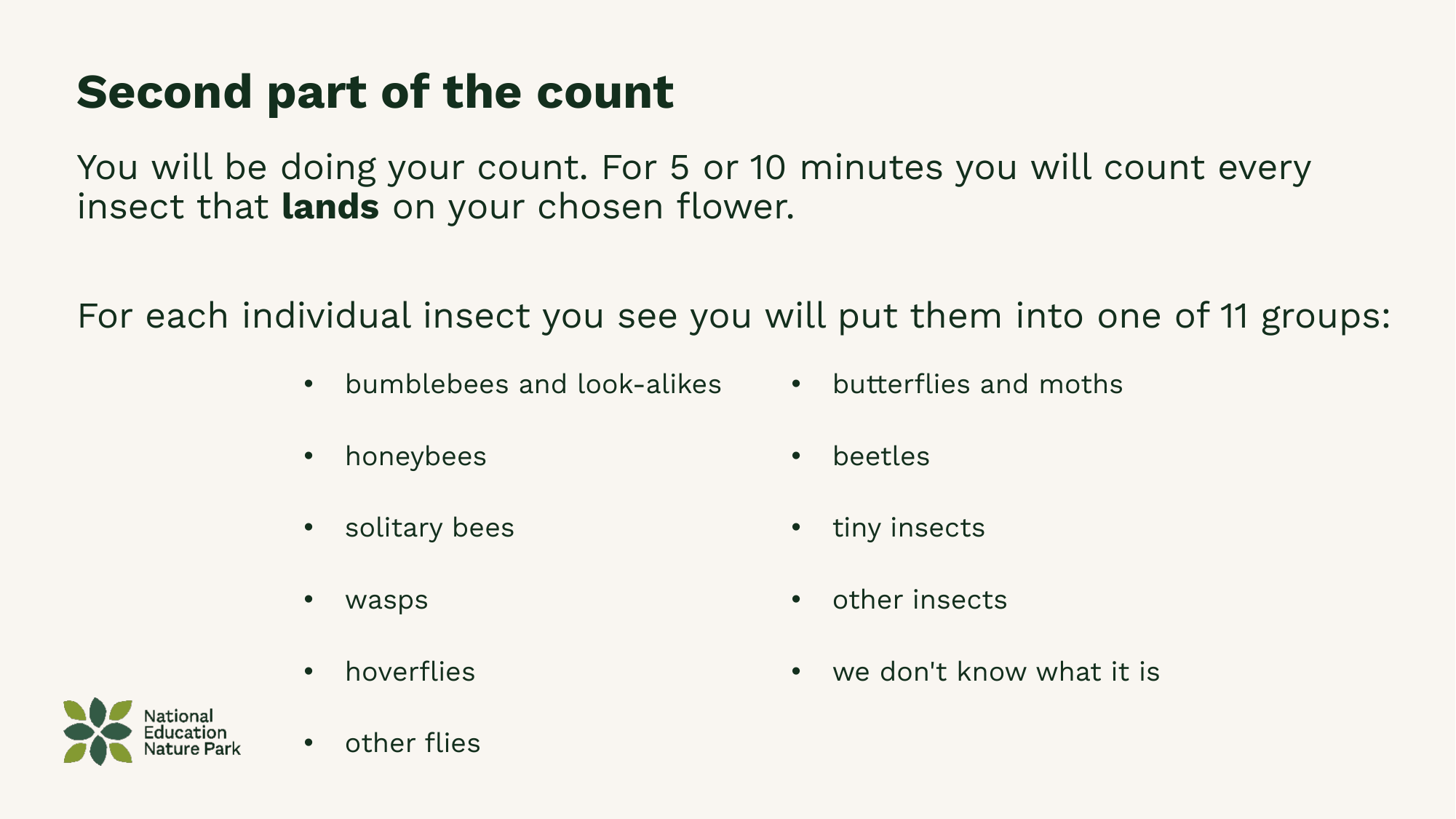

# Second part of the count
You will be doing your count. For 5 or 10 minutes you will count every insect that lands on your chosen flower.

For each individual insect you see you will put them into one of 11 groups:

| bumblebees and look-alikes | butterflies and moths |
| --- | --- |
| honeybees | beetles |
| solitary bees | tiny insects |
| wasps | other insects |
| hoverflies | we don't know what it is |
| other flies |  |